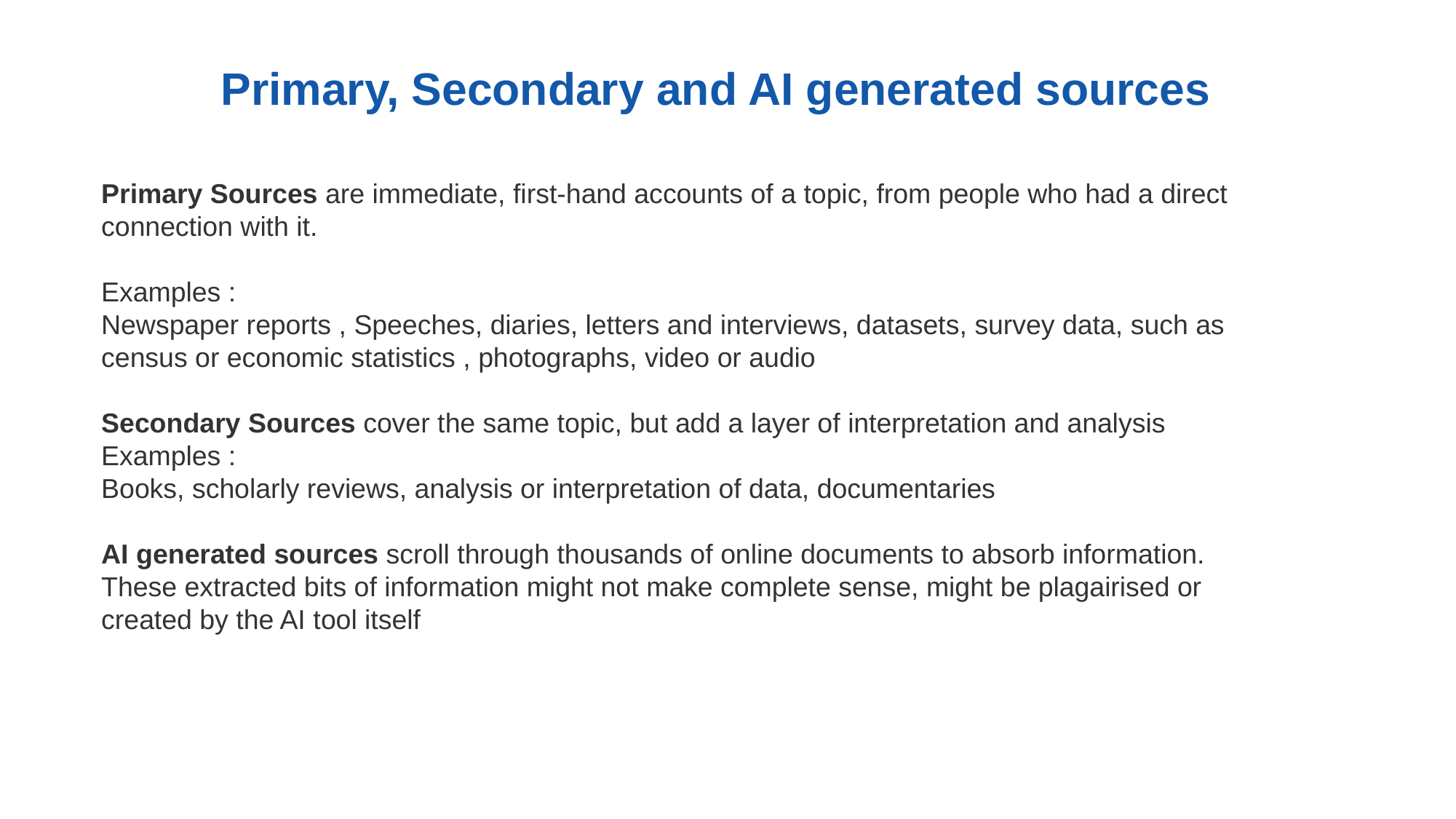

Primary, Secondary and AI generated sources
Primary Sources are immediate, first-hand accounts of a topic, from people who had a direct connection with it.

Examples :
Newspaper reports , Speeches, diaries, letters and interviews, datasets, survey data, such as census or economic statistics , photographs, video or audio

Secondary Sources cover the same topic, but add a layer of interpretation and analysis
Examples :
Books, scholarly reviews, analysis or interpretation of data, documentaries

AI generated sources scroll through thousands of online documents to absorb information.
These extracted bits of information might not make complete sense, might be plagairised or created by the AI tool itself